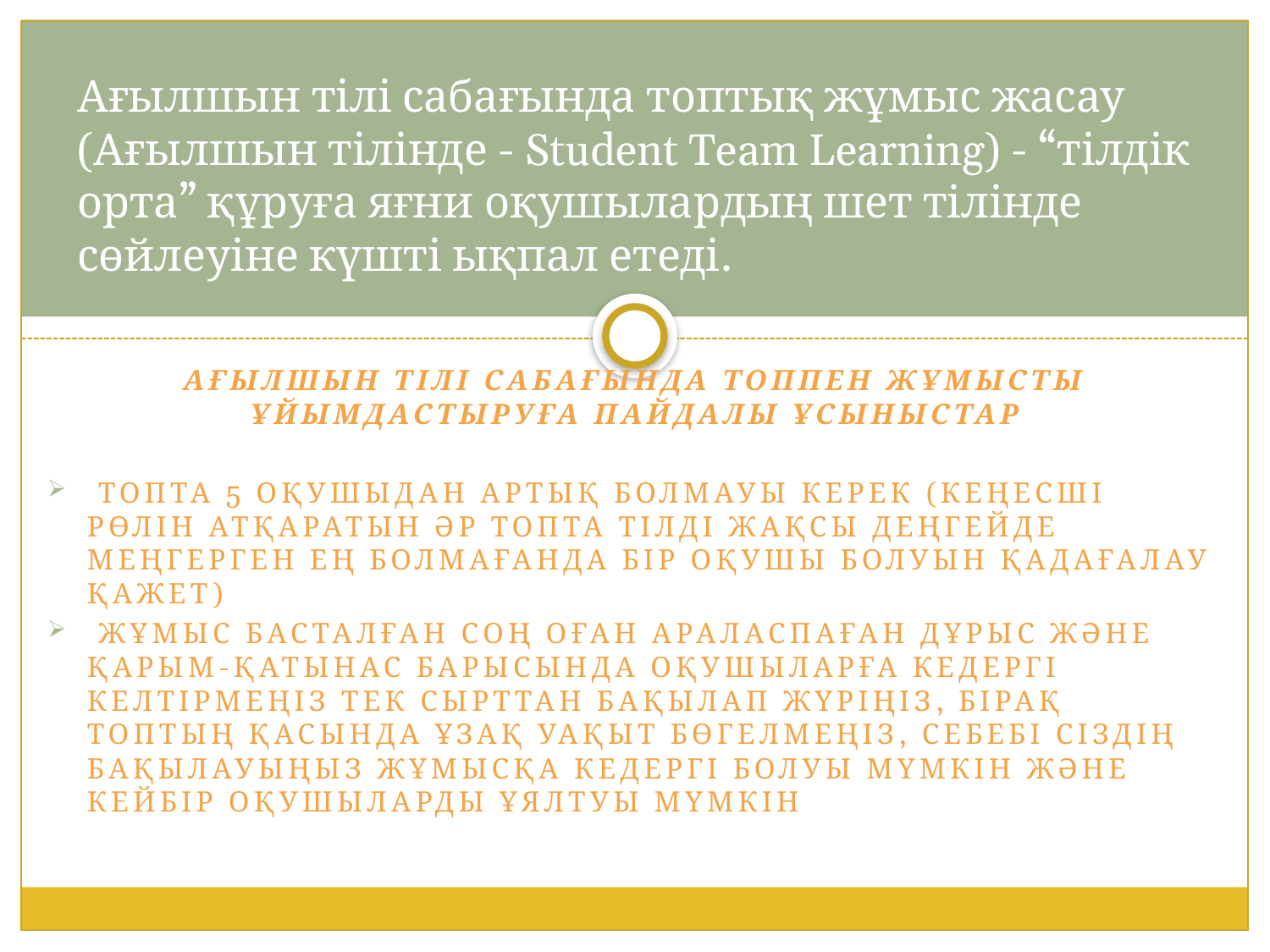

# Ағылшын тілі сабағында топтық жұмыс жасау (Ағылшын тілінде - Student Team Learning) - “тілдік орта” құруға яғни оқушылардың шет тілінде сөйлеуіне күшті ықпал етеді.
Ағылшын тілі сабағында топпен жұмысты ұйымдастыруға пайдалы ұсыныстар

 Топта 5 оқушыдан артық болмауы керек (кеңесші рөлін атқаратын әр топта тілді жақсы деңгейде меңгерген ең болмағанда бір оқушы болуын қадағалау қажет)
 Жұмыс басталған соң оған араласпаған дұрыс және қарым-қатынас барысында оқушыларға кедергі келтірмеңіз тек сырттан бақылап жүріңіз, бірақ топтың қасында ұзақ уақыт бөгелмеңіз, себебі сіздің бақылауыңыз жұмысқа кедергі болуы мүмкін және кейбір оқушыларды ұялтуы мүмкін